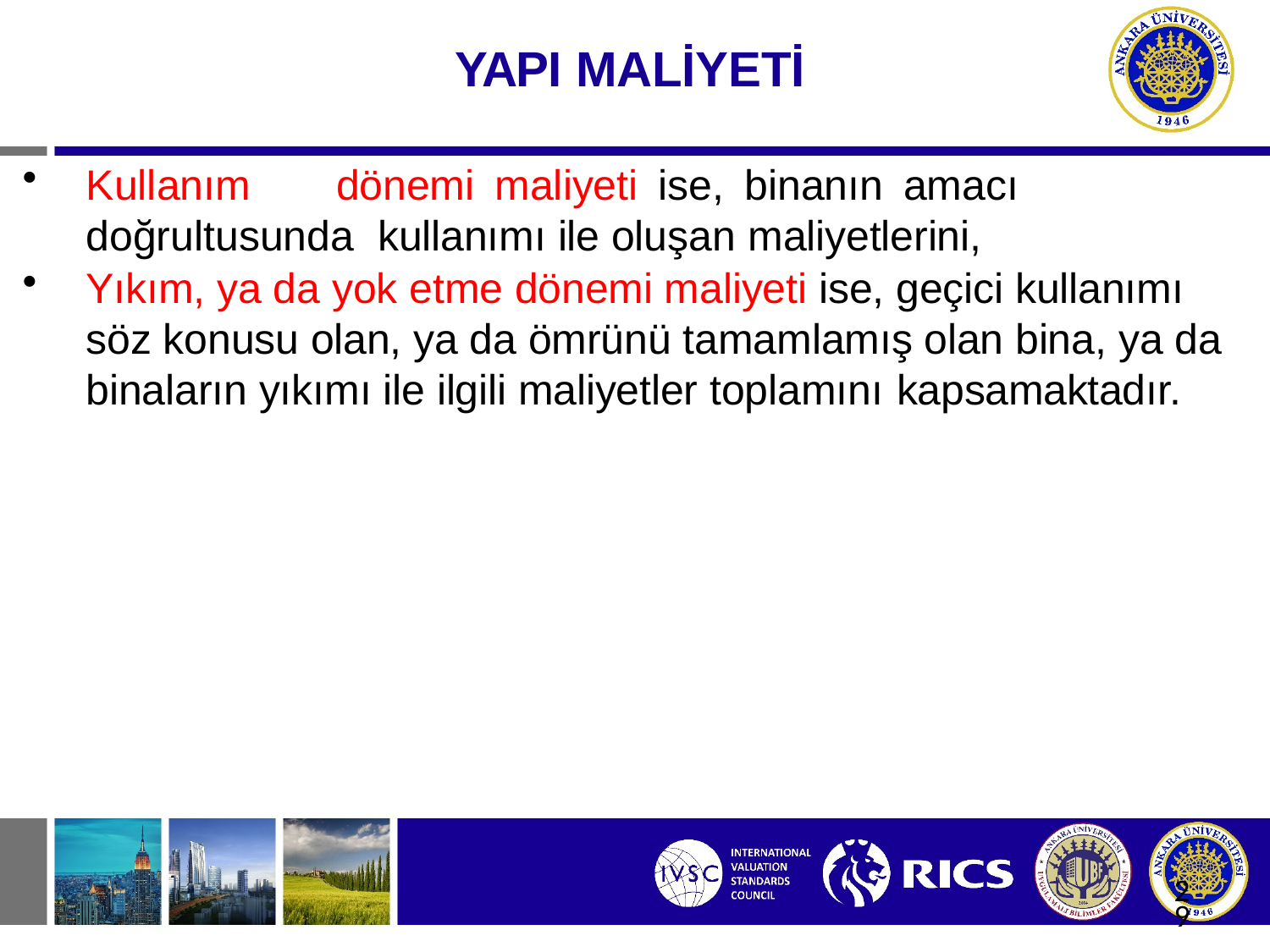

# YAPI MALİYETİ
Kullanım	dönemi	maliyeti	ise,	binanın	amacı	doğrultusunda  kullanımı ile oluşan maliyetlerini,
Yıkım, ya da yok etme dönemi maliyeti ise, geçici kullanımı  söz konusu olan, ya da ömrünü tamamlamış olan bina, ya da  binaların yıkımı ile ilgili maliyetler toplamını kapsamaktadır.

29